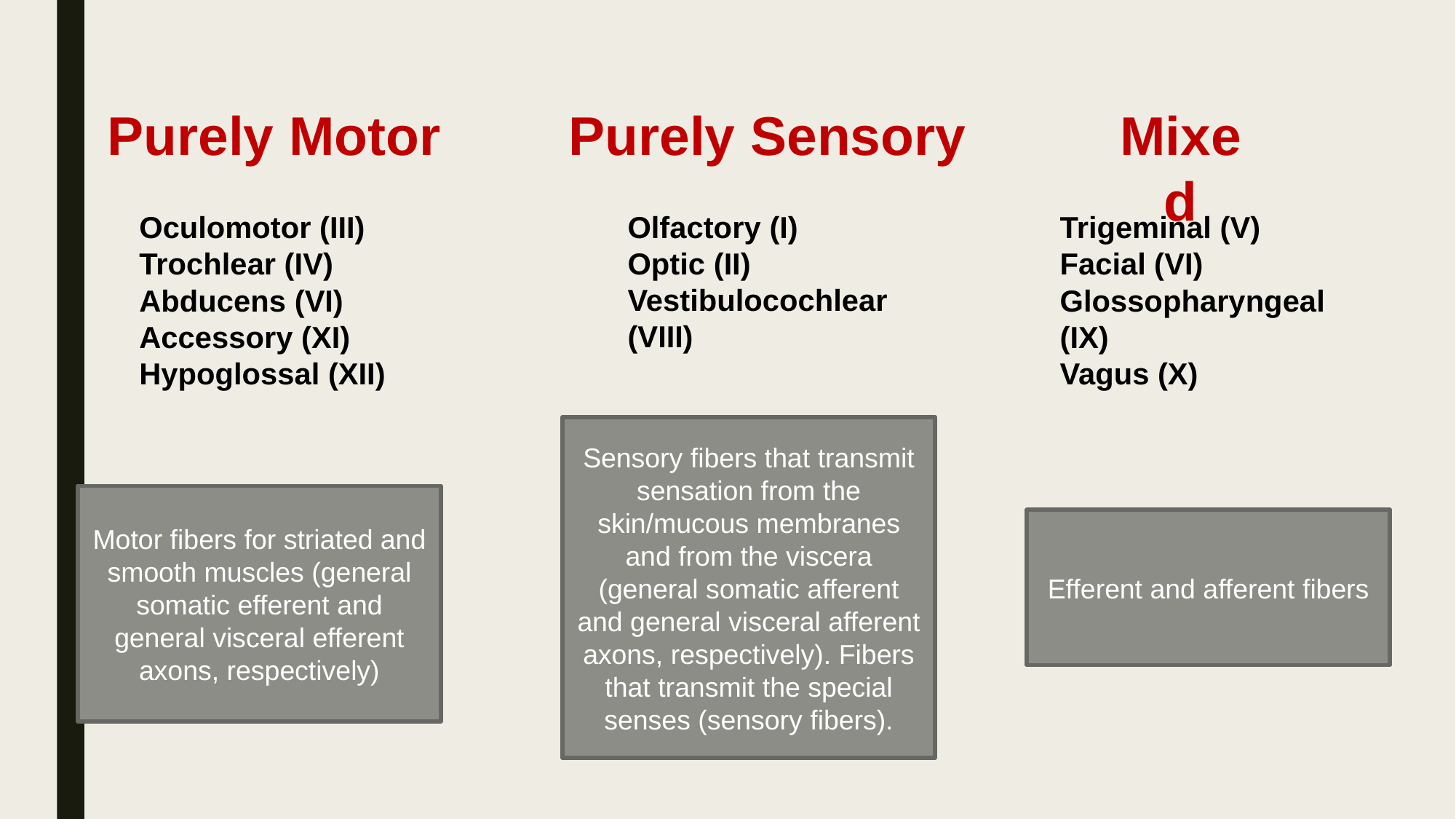

Mixed
Purely Motor
Purely Sensory
Oculomotor (ΙΙΙ)
Trochlear (ΙV)
Abducens (VI)
Accessory (ΧΙ)
Hypoglossal (ΧΙΙ)
Olfactory (Ι)
Optic (ΙΙ)
Vestibulocochlear (VΙΙI)
Trigeminal (V)
Facial (VI)
Glossopharyngeal (IX)
Vagus (Χ)
Sensory fibers that transmit sensation from the skin/mucous membranes and from the viscera (general somatic afferent and general visceral afferent axons, respectively). Fibers that transmit the special senses (sensory fibers).
Motor fibers for striated and smooth muscles (general somatic efferent and general visceral efferent axons, respectively)
Efferent and afferent fibers